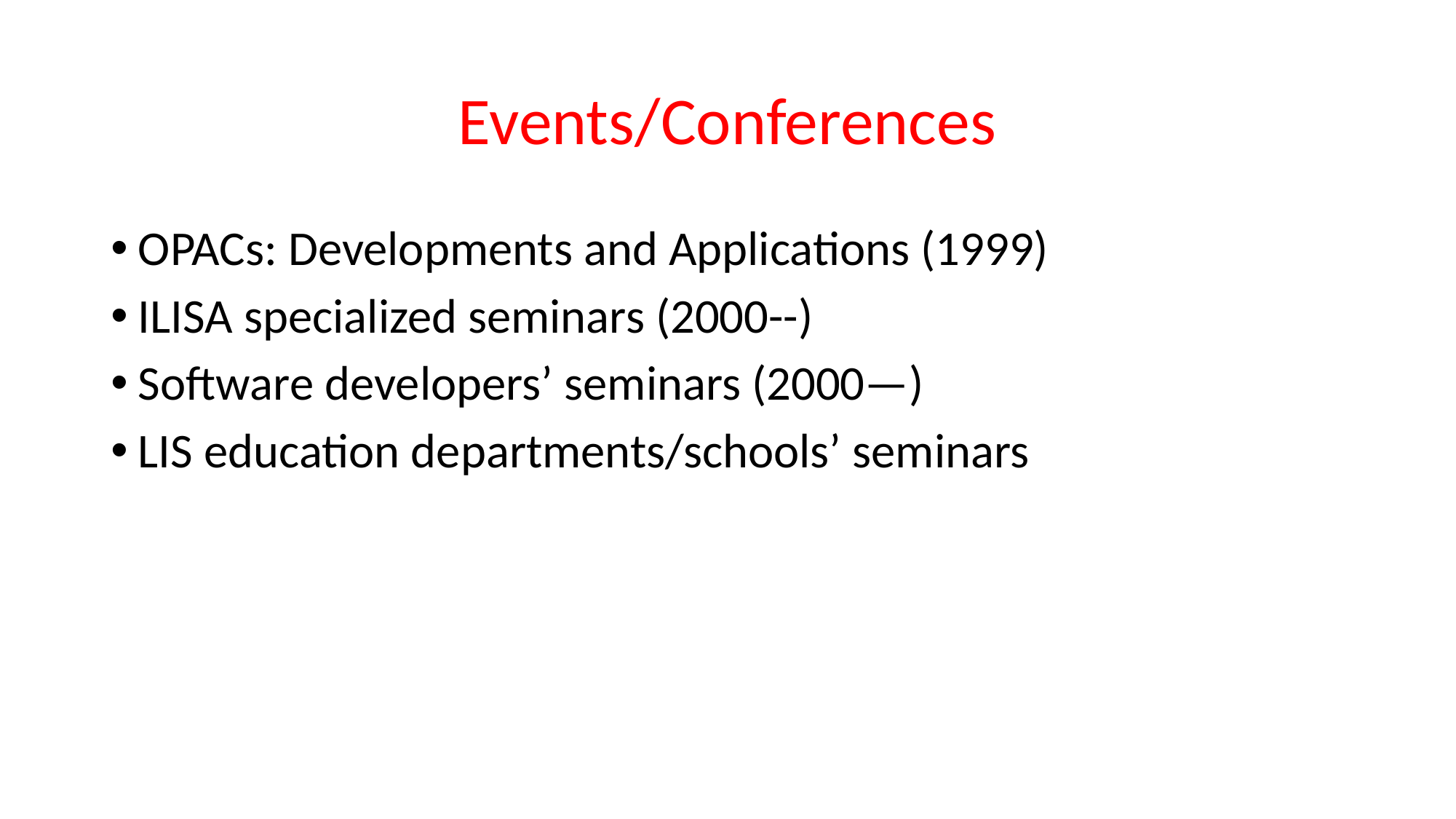

# Events/Conferences
OPACs: Developments and Applications (1999)
ILISA specialized seminars (2000--)
Software developers’ seminars (2000—)
LIS education departments/schools’ seminars